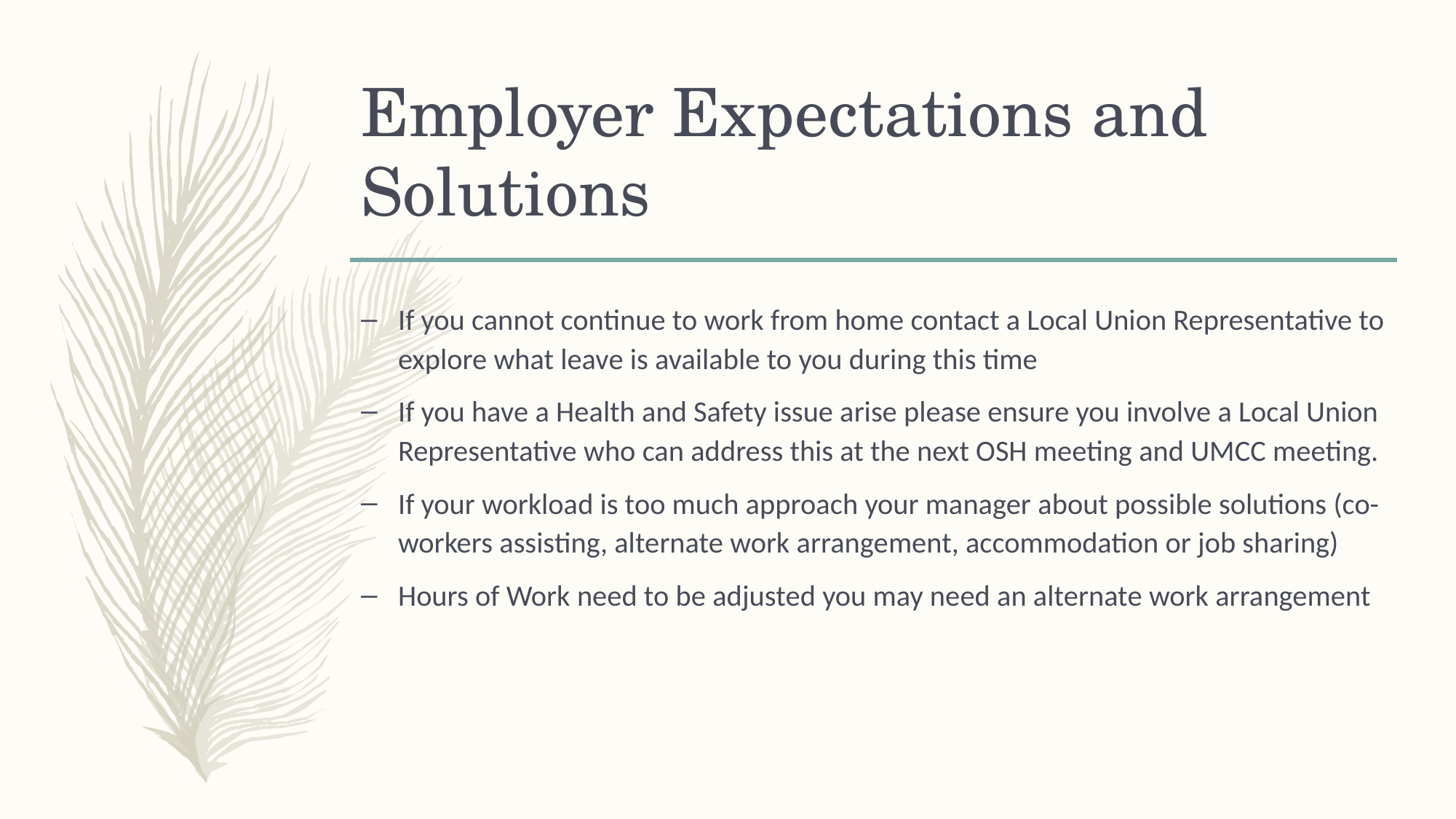

# Employer Expectations and Solutions
If you cannot continue to work from home contact a Local Union Representative to explore what leave is available to you during this time
If you have a Health and Safety issue arise please ensure you involve a Local Union Representative who can address this at the next OSH meeting and UMCC meeting.
If your workload is too much approach your manager about possible solutions (co-workers assisting, alternate work arrangement, accommodation or job sharing)
Hours of Work need to be adjusted you may need an alternate work arrangement